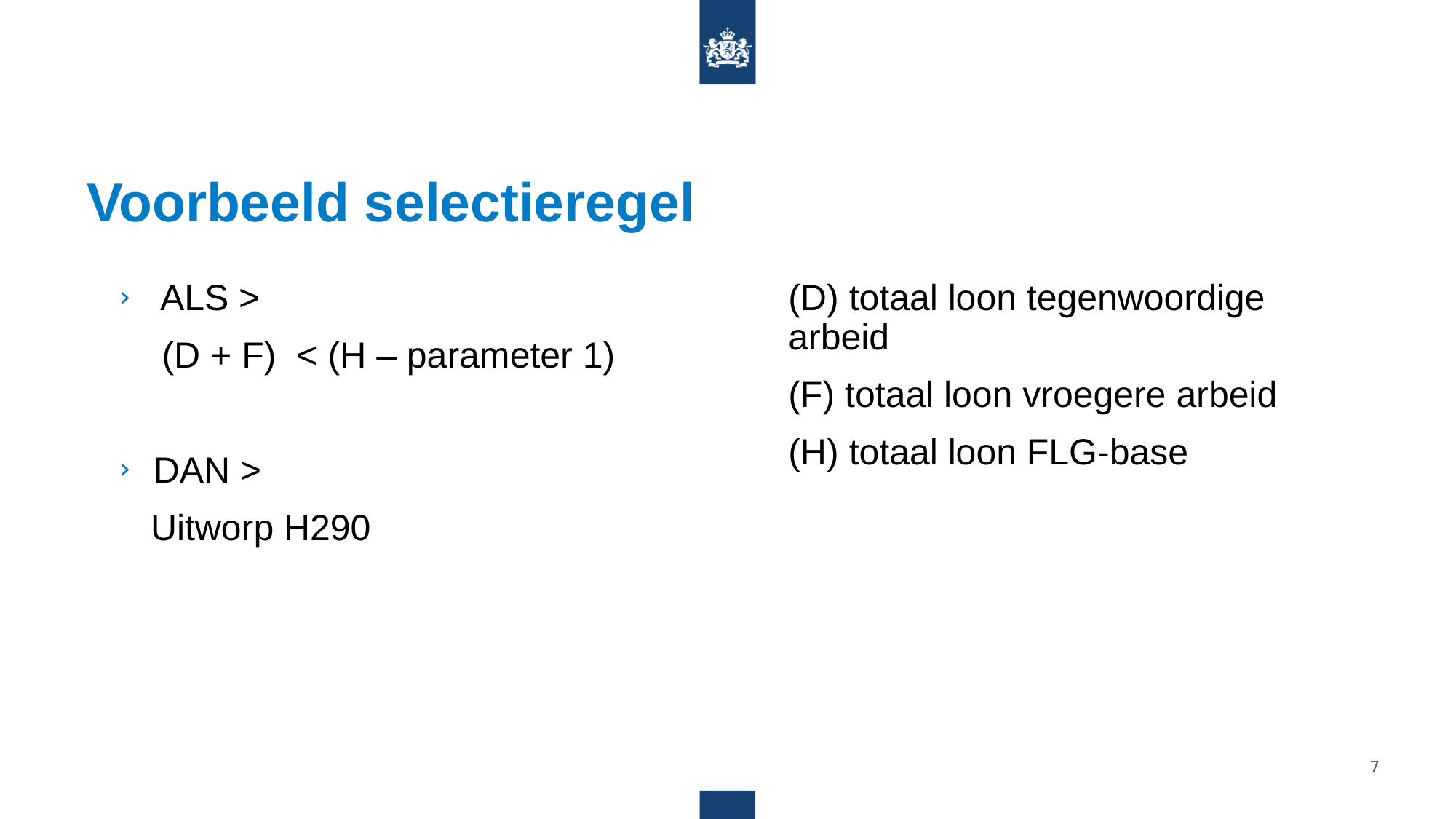

# Voorbeeld selectieregel
ALS >
(D + F)  < (H – parameter 1)

DAN >
Uitworp H290
(D) totaal loon tegenwoordige arbeid
(F) totaal loon vroegere arbeid
(H) totaal loon FLG-base

7